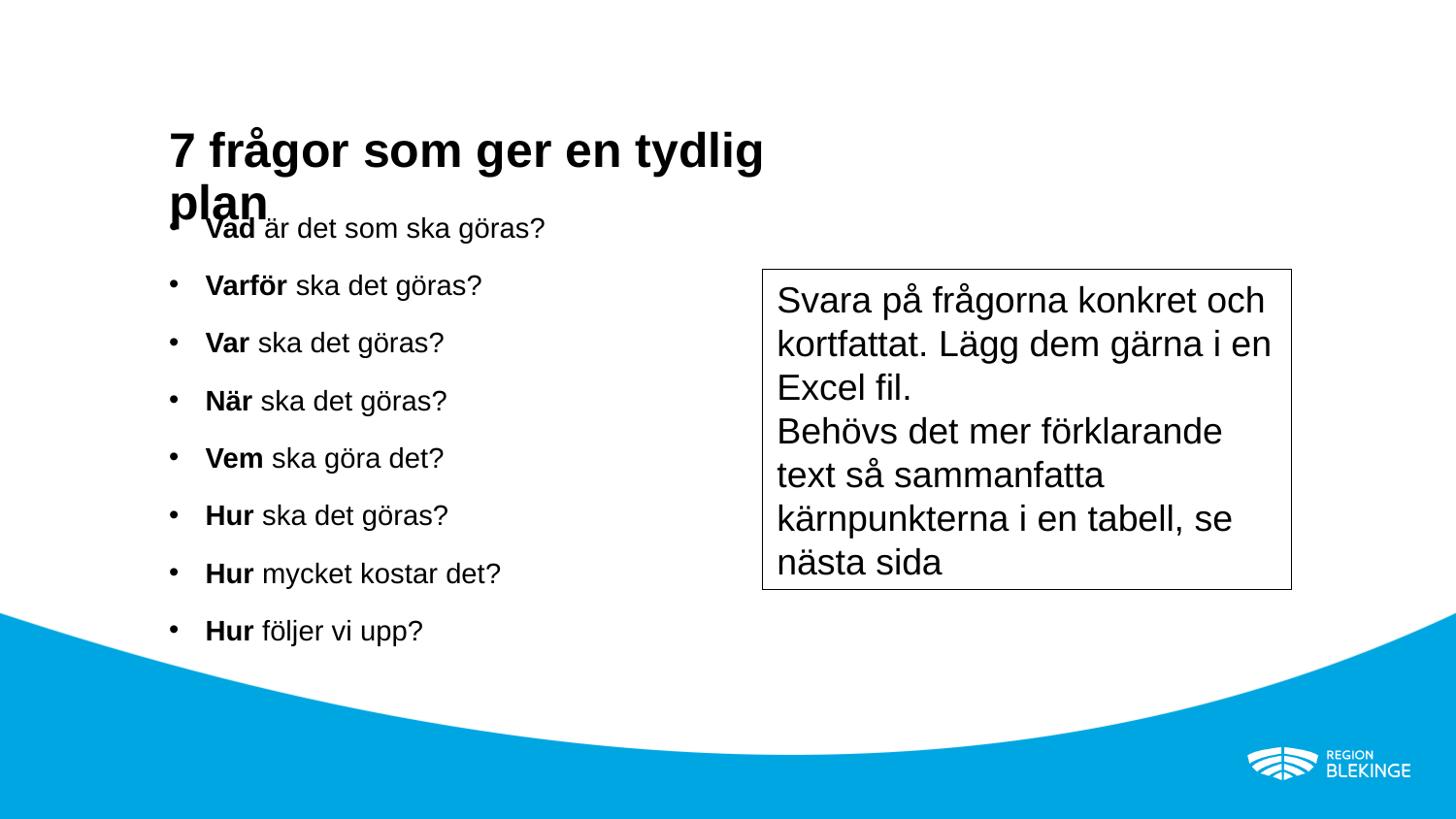

# 7 frågor som ger en tydlig plan
Vad är det som ska göras?
Varför ska det göras?
Var ska det göras?
När ska det göras?
Vem ska göra det?
Hur ska det göras?
Hur mycket kostar det?
Hur följer vi upp?
Svara på frågorna konkret och kortfattat. Lägg dem gärna i en Excel fil.
Behövs det mer förklarande text så sammanfatta kärnpunkterna i en tabell, se nästa sida